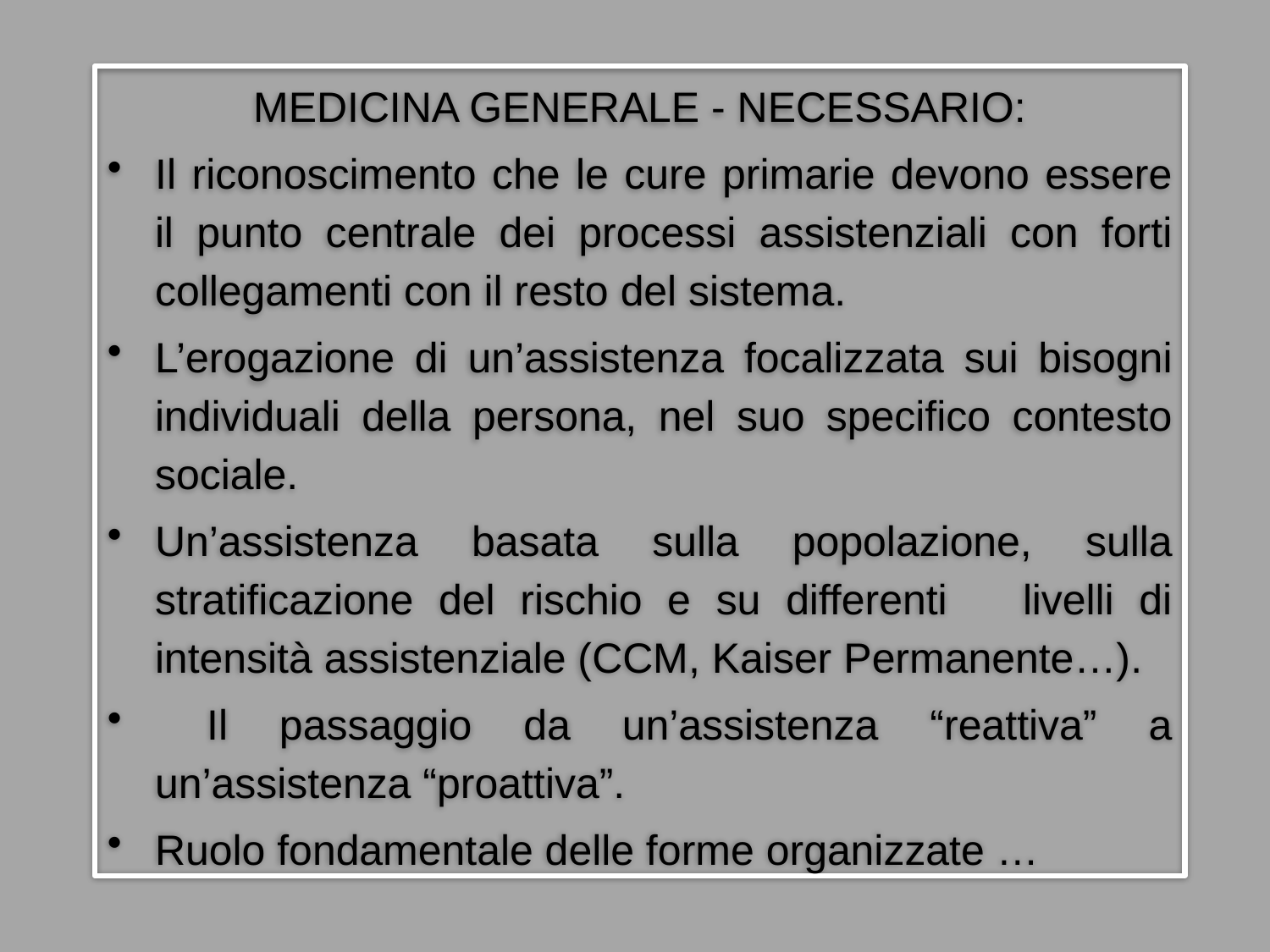

MEDICINA GENERALE - NECESSARIO:
Il riconoscimento che le cure primarie devono essere il punto centrale dei processi assistenziali con forti collegamenti con il resto del sistema.
L’erogazione di un’assistenza focalizzata sui bisogni individuali della persona, nel suo specifico contesto sociale.
Un’assistenza basata sulla popolazione, sulla stratificazione del rischio e su differenti   livelli di intensità assistenziale (CCM, Kaiser Permanente…).
 Il passaggio da un’assistenza “reattiva” a un’assistenza “proattiva”.
Ruolo fondamentale delle forme organizzate …